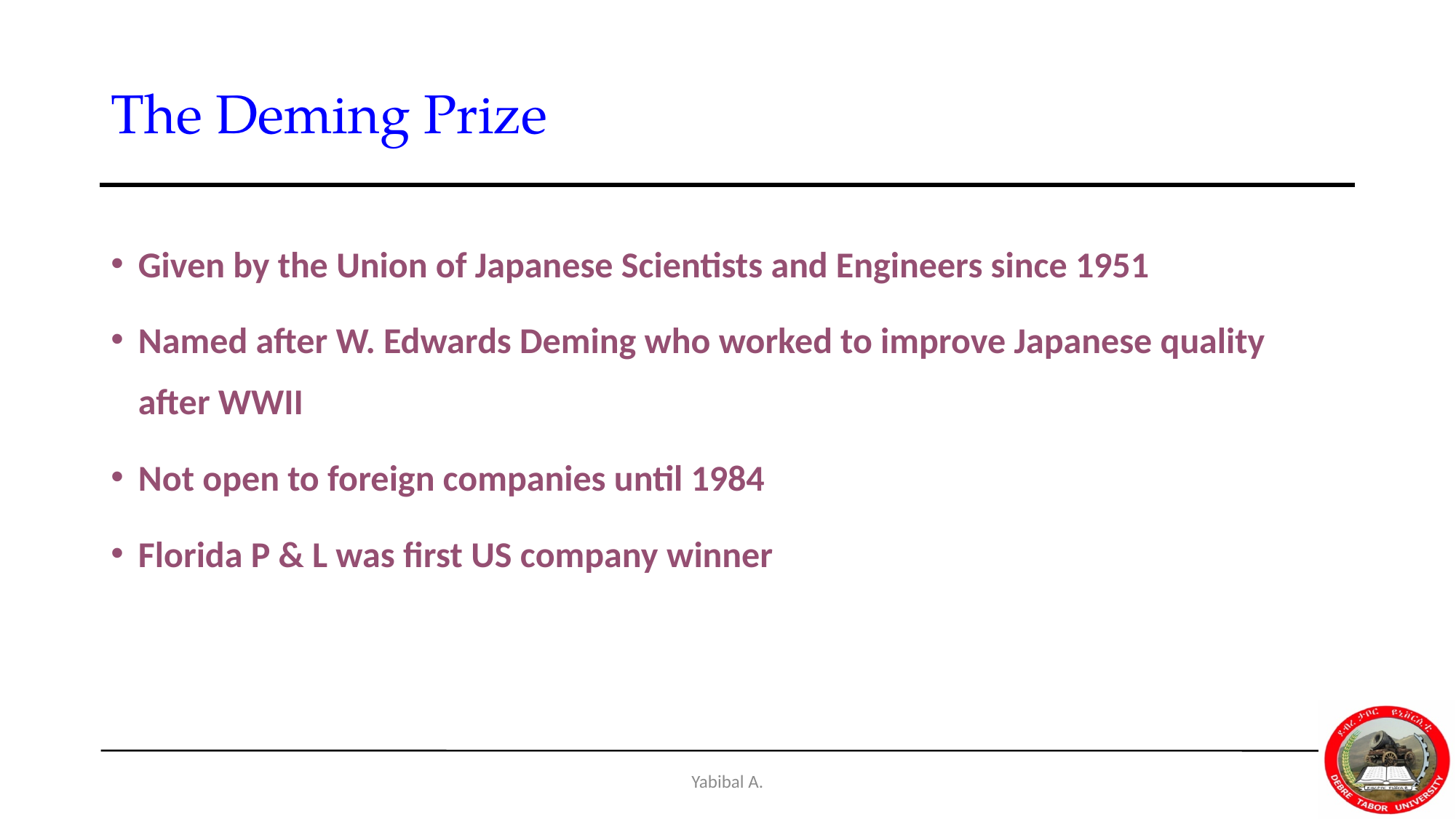

# The Deming Prize
Given by the Union of Japanese Scientists and Engineers since 1951
Named after W. Edwards Deming who worked to improve Japanese quality after WWII
Not open to foreign companies until 1984
Florida P & L was first US company winner

Yabibal A.